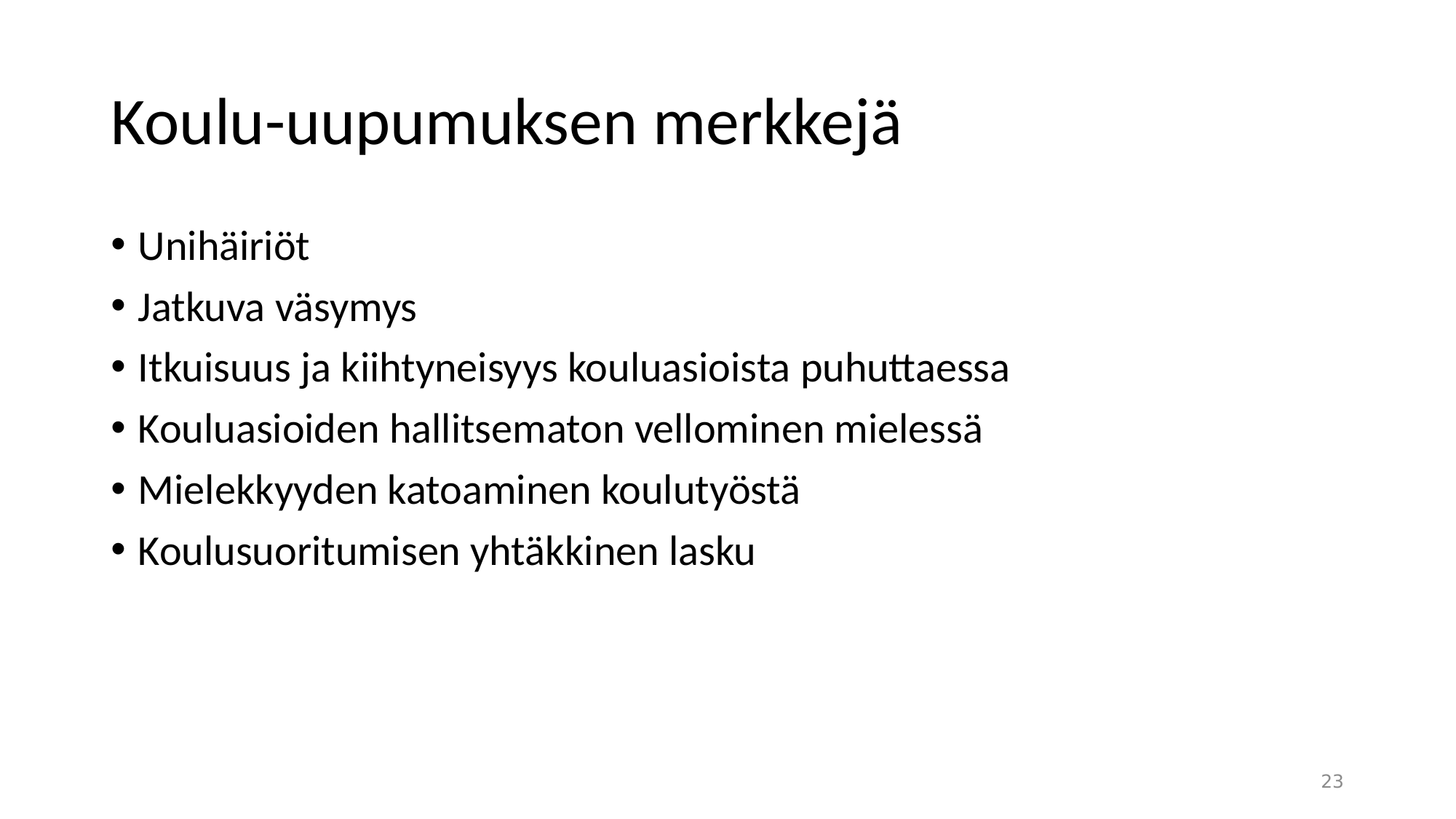

# Koulu-uupumuksen merkkejä
Unihäiriöt
Jatkuva väsymys
Itkuisuus ja kiihtyneisyys kouluasioista puhuttaessa
Kouluasioiden hallitsematon vellominen mielessä
Mielekkyyden katoaminen koulutyöstä
Koulusuoritumisen yhtäkkinen lasku
23